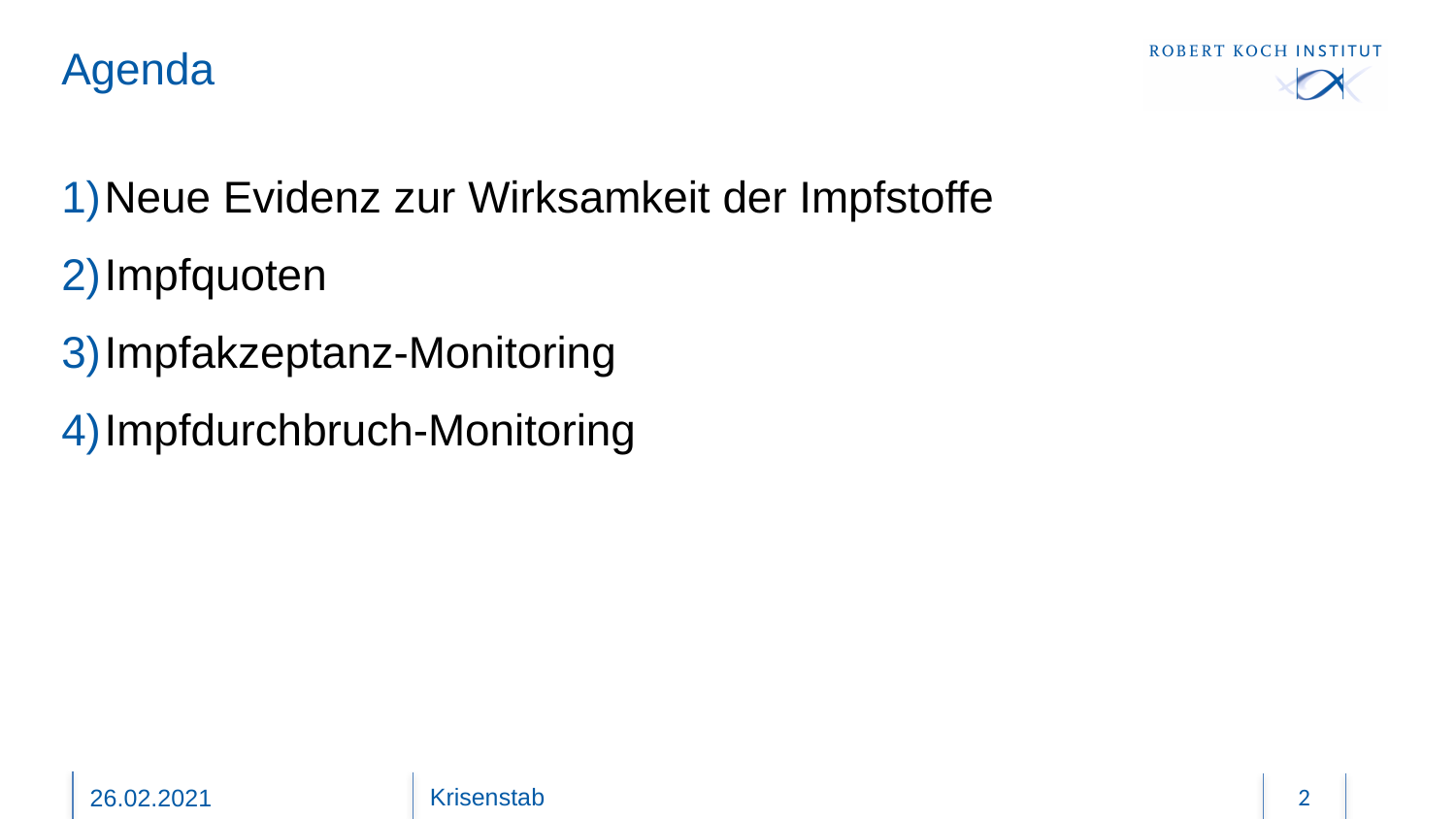

# Agenda
Neue Evidenz zur Wirksamkeit der Impfstoffe
Impfquoten
Impfakzeptanz-Monitoring
Impfdurchbruch-Monitoring
Krisenstab
2
26.02.2021